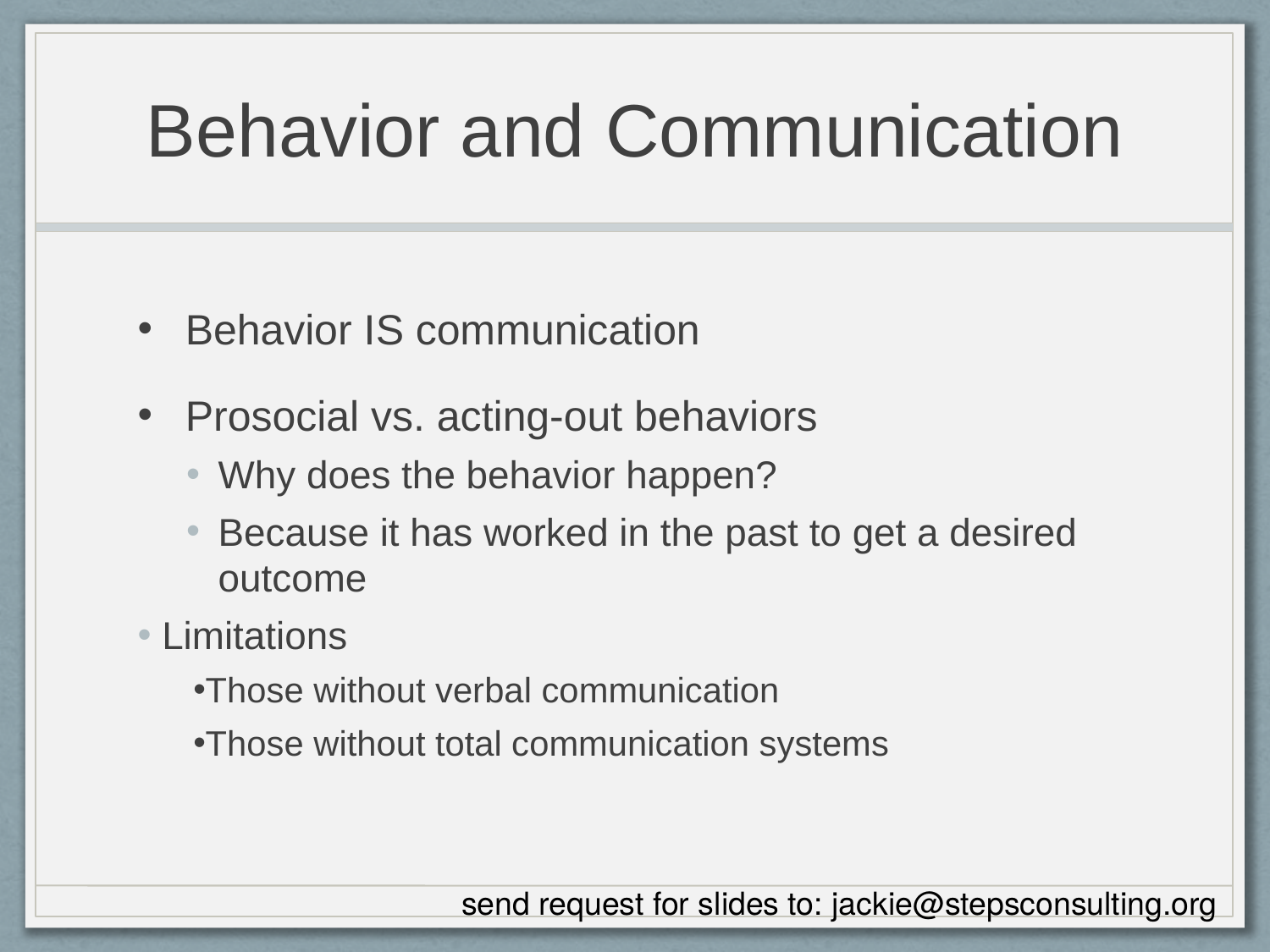

# Behavior and Communication
Behavior IS communication
Prosocial vs. acting-out behaviors
Why does the behavior happen?
Because it has worked in the past to get a desired outcome
 Limitations
Those without verbal communication
Those without total communication systems

send request for slides to: jackie@stepsconsulting.org